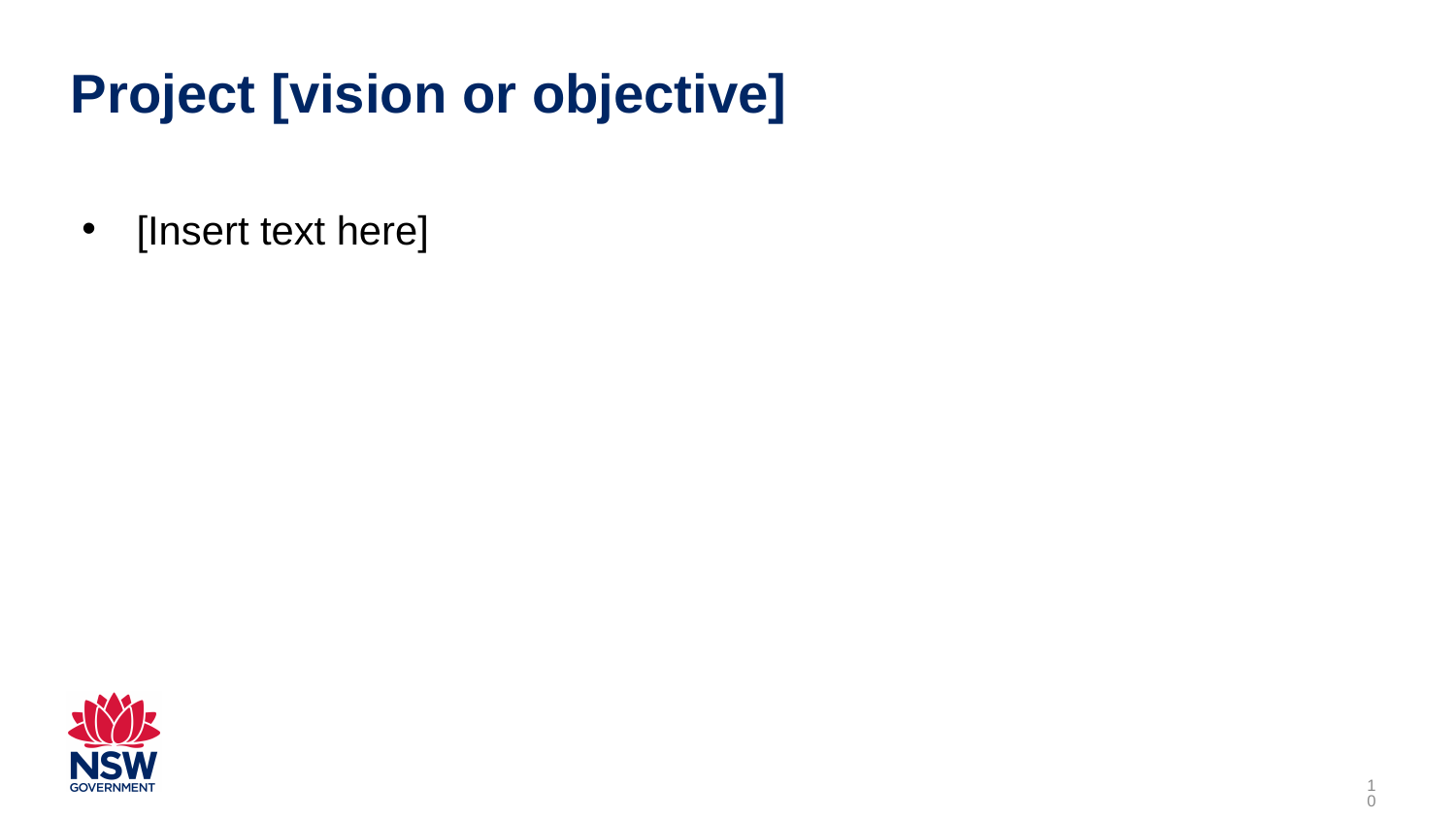

# Project [vision or objective]

[Insert text here]

10